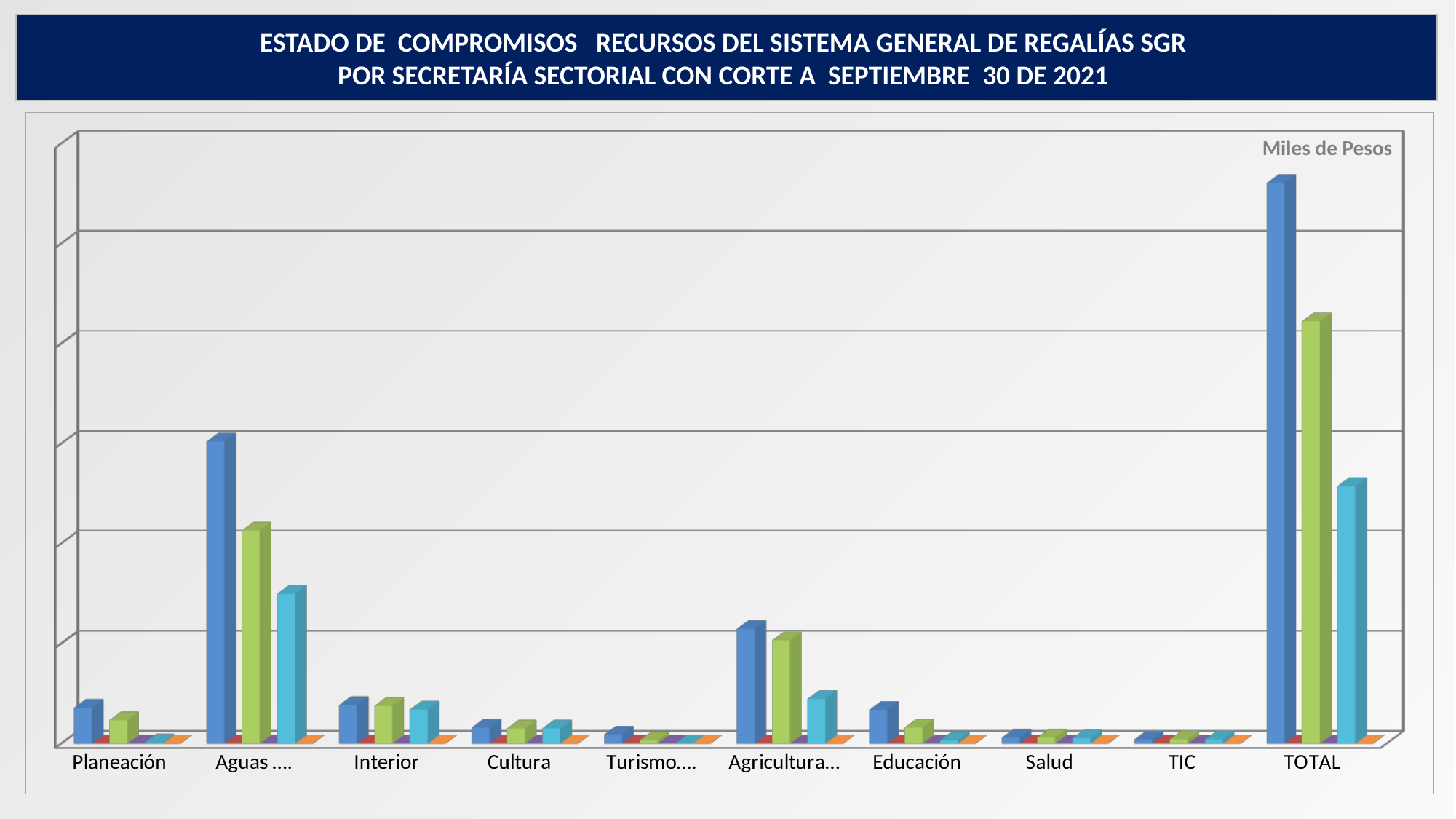

ESTADO DE  COMPROMISOS   RECURSOS DEL SISTEMA GENERAL DE REGALÍAS SGR
POR SECRETARÍA SECTORIAL CON CORTE A  SEPTIEMBRE  30 DE 2021

[unsupported chart]

Miles de Pesos